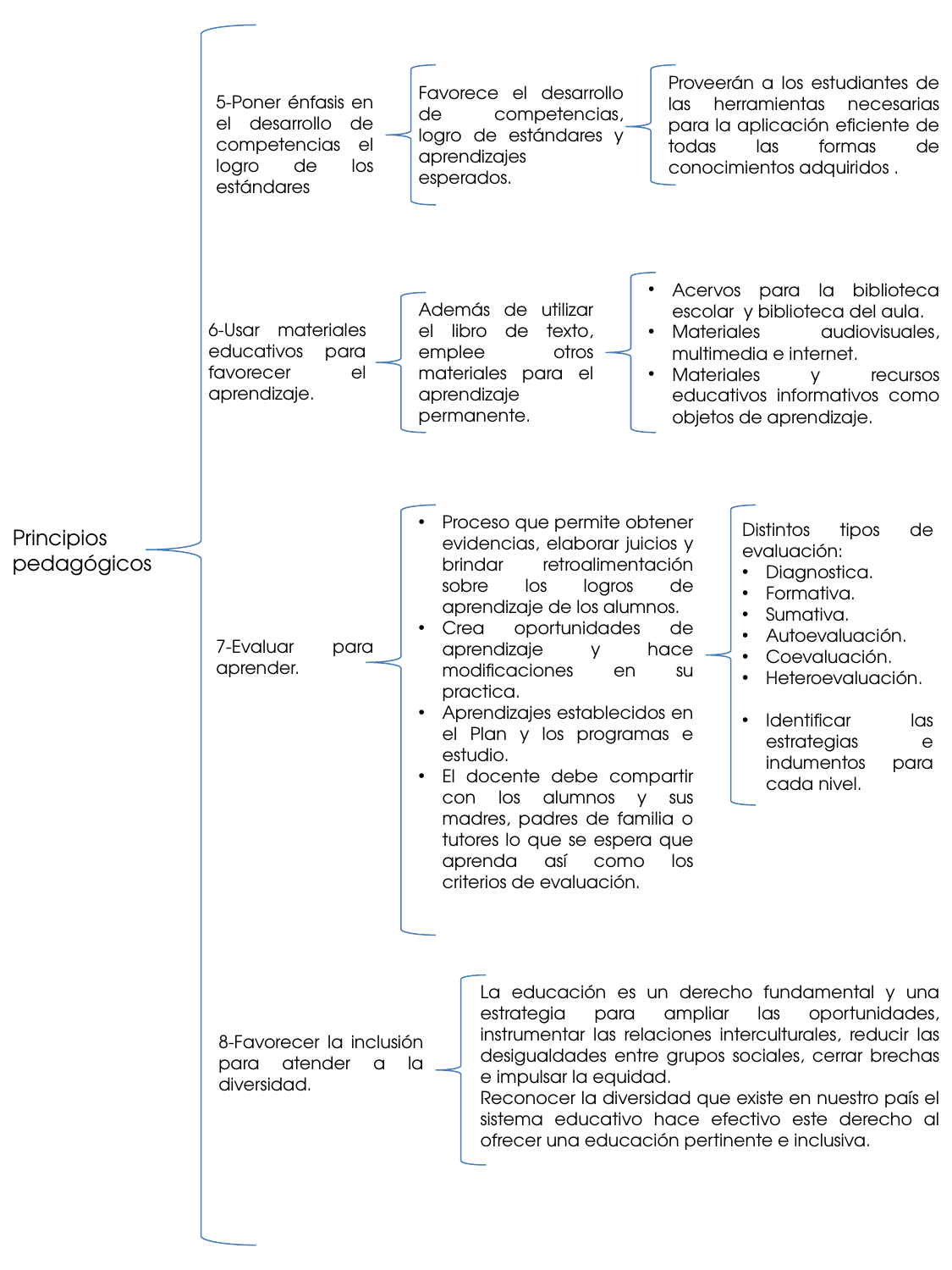

Proveerán a los estudiantes de las herramientas necesarias para la aplicación eficiente de todas las formas de conocimientos adquiridos .
Favorece el desarrollo de competencias, logro de estándares y aprendizajes esperados.
5-Poner énfasis en el desarrollo de competencias el logro de los estándares

Acervos para la biblioteca escolar  y biblioteca del aula.
Materiales audiovisuales, multimedia e internet.
Materiales y recursos educativos informativos como objetos de aprendizaje.

Además de utilizar el libro de texto, emplee otros materiales para el aprendizaje permanente.
6-Usar materiales educativos para favorecer el aprendizaje.

Proceso que permite obtener evidencias, elaborar juicios y brindar retroalimentación sobre los logros de aprendizaje de los alumnos.
Crea oportunidades de aprendizaje y hace modificaciones en su practica.
Aprendizajes establecidos en el Plan y los programas e estudio.
El docente debe compartir con los alumnos y sus madres, padres de familia o tutores lo que se espera que aprenda así como los criterios de evaluación.

Distintos tipos de evaluación:
Diagnostica.
Formativa.
Sumativa.
Autoevaluación.
Coevaluación.
Heteroevaluación.

Identificar las estrategias e indumentos para cada nivel.

Principios
pedagógicos
7-Evaluar para aprender.

La educación es un derecho fundamental y una estrategia para ampliar las oportunidades, instrumentar las relaciones interculturales, reducir las desigualdades entre grupos sociales, cerrar brechas e impulsar la equidad.
Reconocer la diversidad que existe en nuestro país el sistema educativo hace efectivo este derecho al ofrecer una educación pertinente e inclusiva.
8-Favorecer la inclusión para atender a la diversidad.